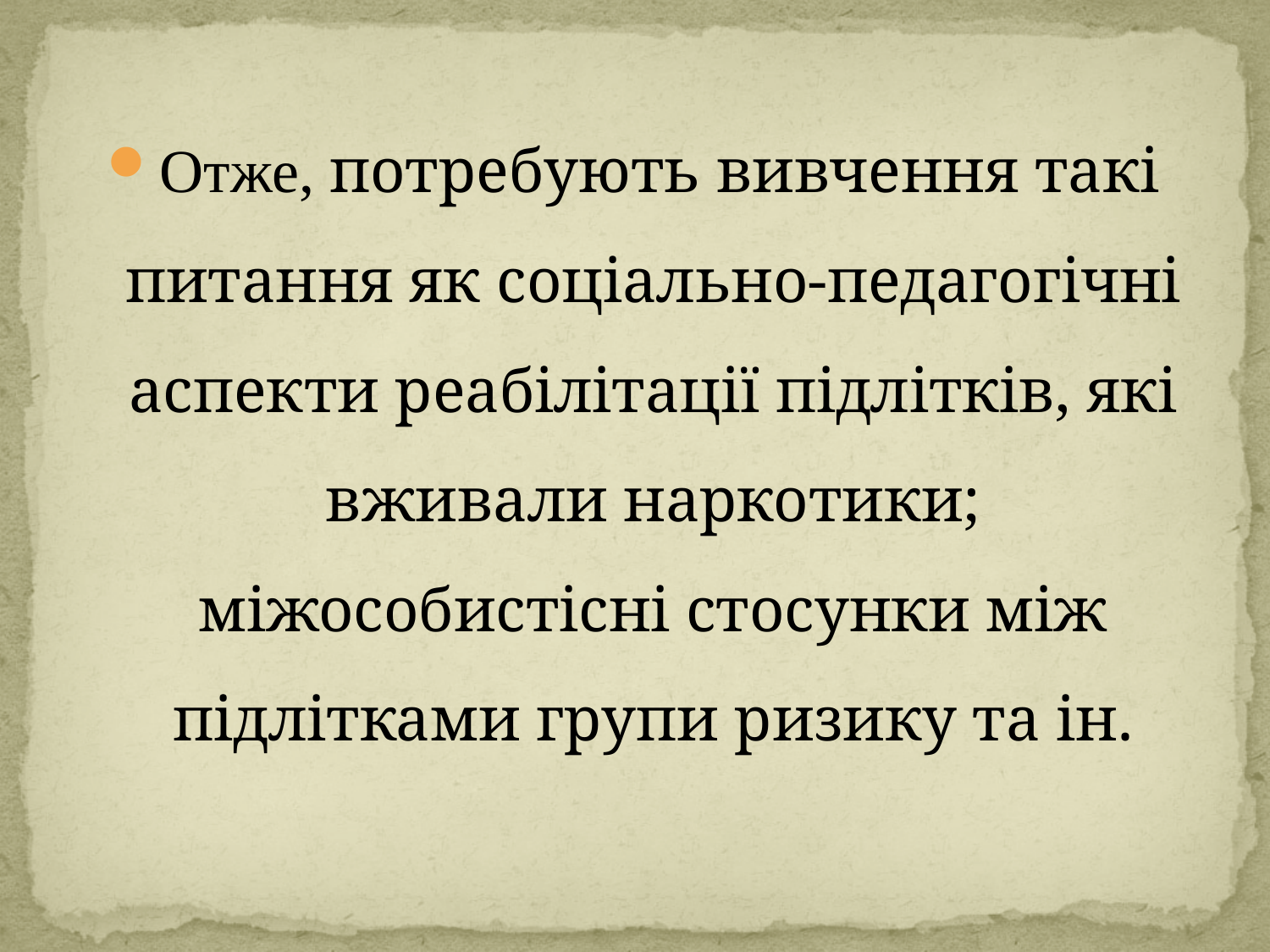

#
Отже, потребують вивчення такі питання як соціально-педагогічні аспекти реабілітації підлітків, які вживали наркотики; міжособистісні стосунки між підлітками групи ризику та ін.